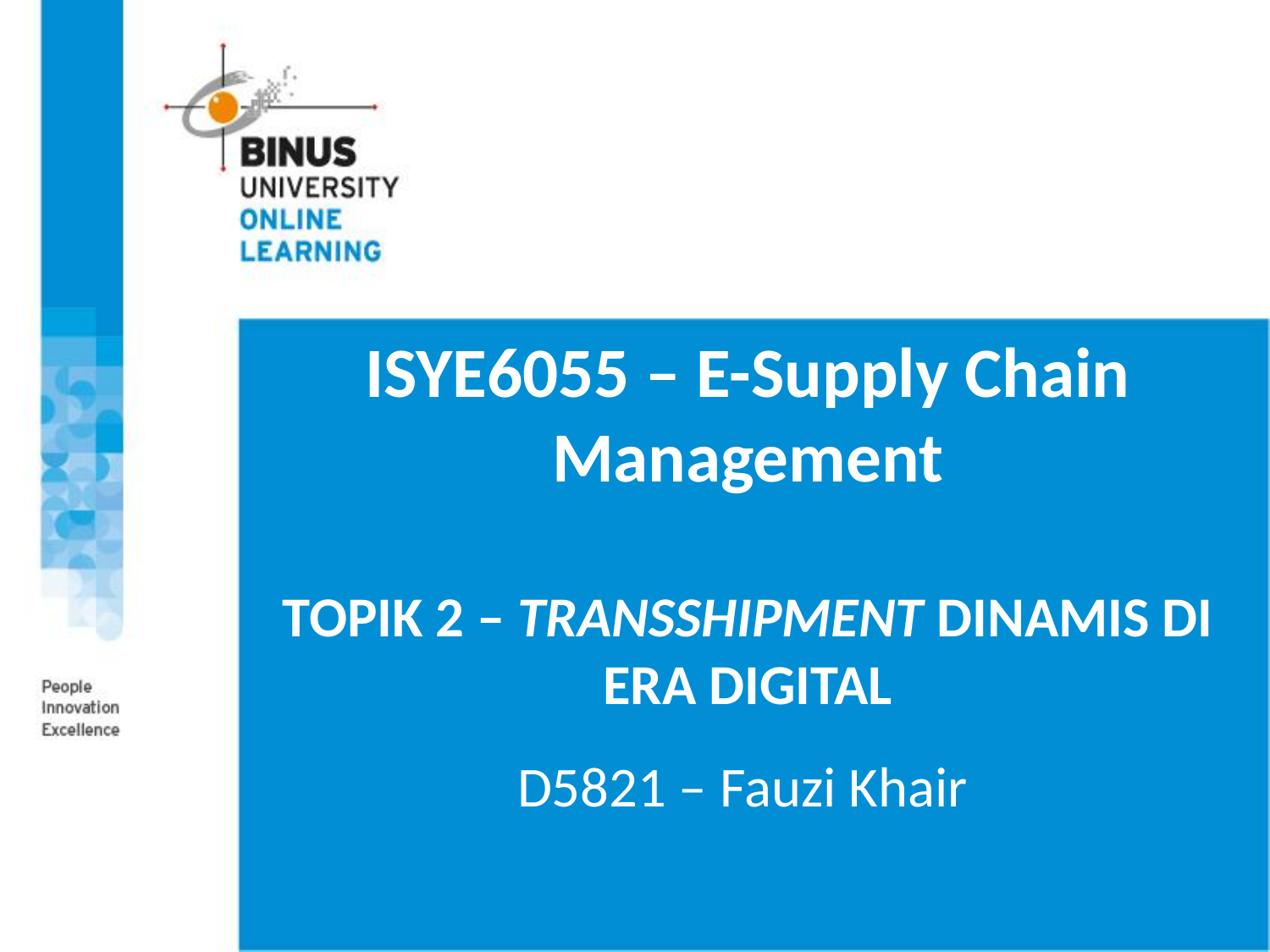

# ISYE6055 – E-Supply Chain Management TOPIK 2 – TRANSSHIPMENT DINAMIS DI ERA DIGITAL
D5821 – Fauzi Khair